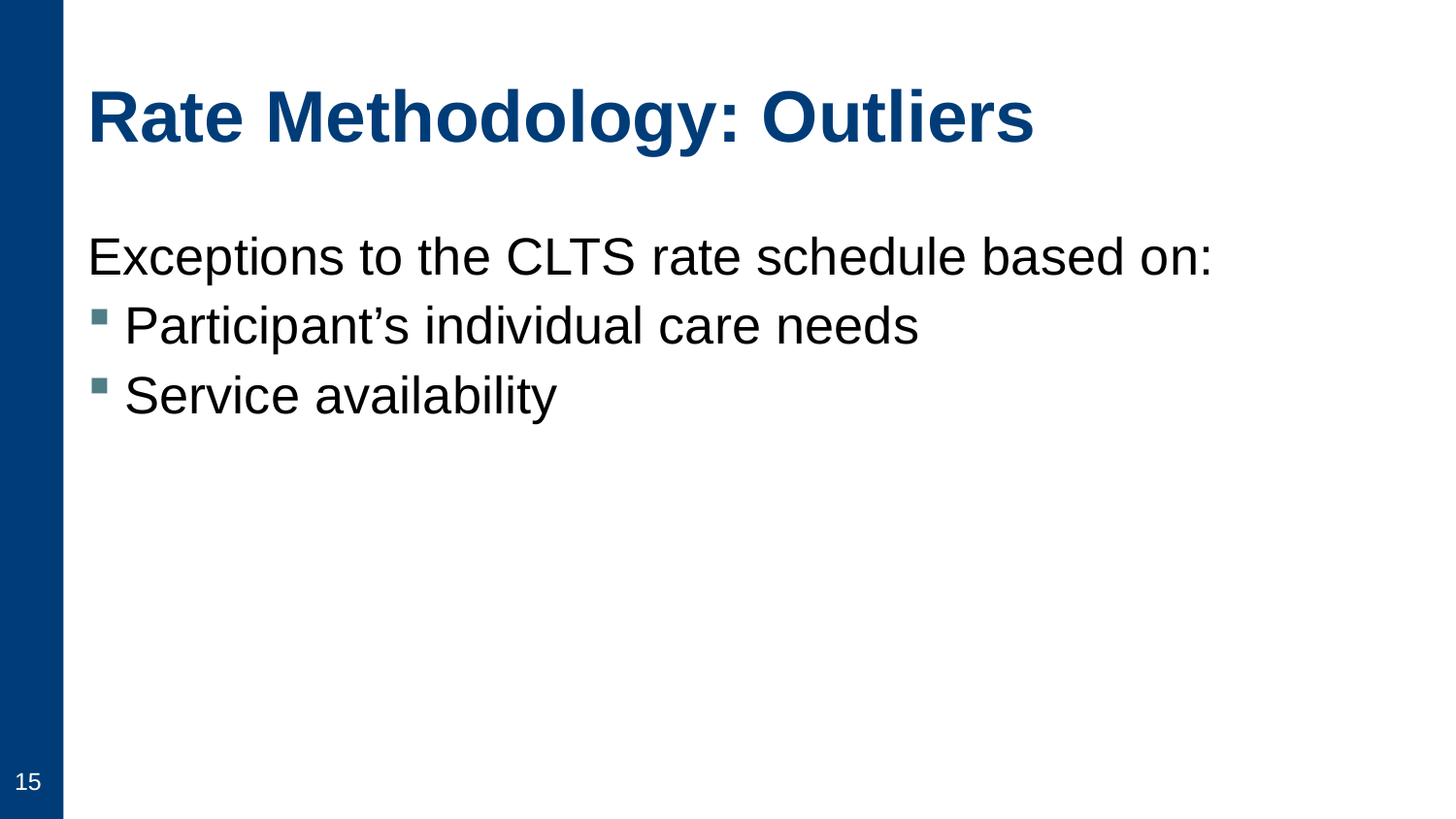

# Rate Methodology: Outliers
Exceptions to the CLTS rate schedule based on:
Participant’s individual care needs
Service availability

15